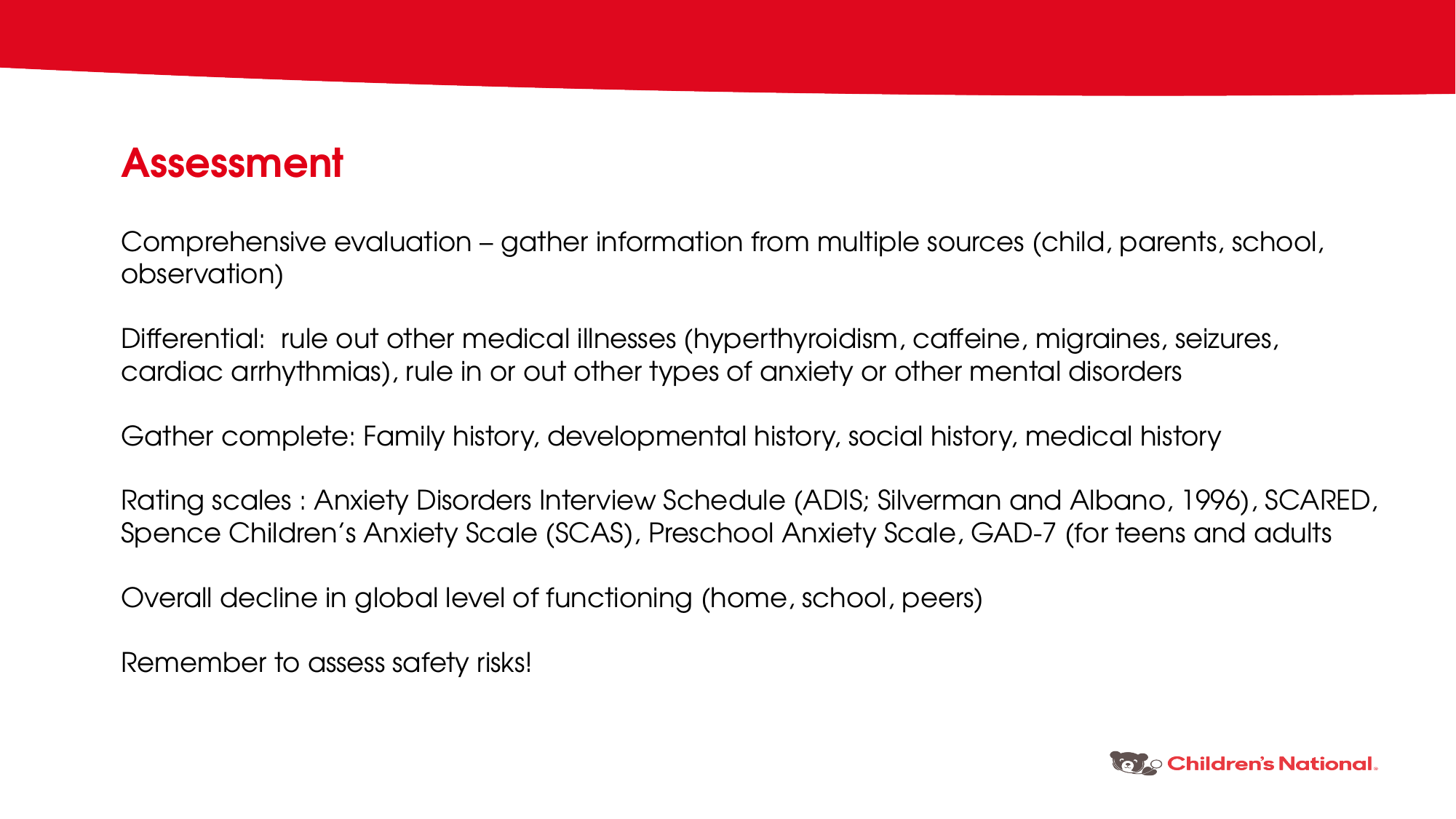

Assessment
Comprehensive evaluation – gather information from multiple sources (child, parents, school, observation)

Differential:  rule out other medical illnesses (hyperthyroidism, caffeine, migraines, seizures, cardiac arrhythmias), rule in or out other types of anxiety or other mental disorders

Gather complete: Family history, developmental history, social history, medical history

Rating scales : Anxiety Disorders Interview Schedule (ADIS; Silverman and Albano, 1996), SCARED, Spence Children’s Anxiety Scale (SCAS), Preschool Anxiety Scale, GAD-7 (for teens and adults

Overall decline in global level of functioning (home, school, peers)

Remember to assess safety risks!